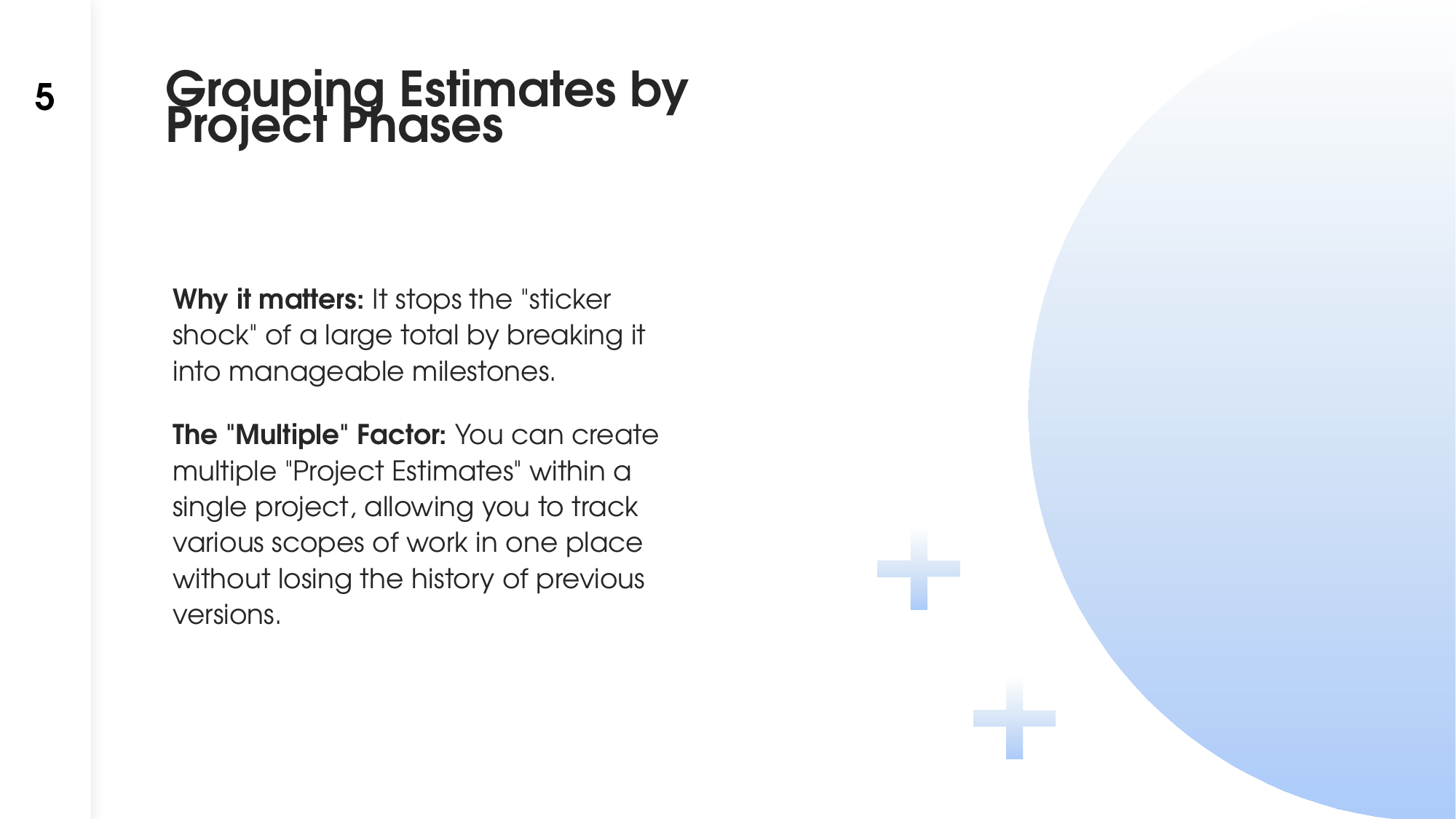

5
# Grouping Estimates by Project Phases
Why it matters: It stops the "sticker shock" of a large total by breaking it into manageable milestones.
The "Multiple" Factor: You can create multiple "Project Estimates" within a single project, allowing you to track various scopes of work in one place without losing the history of previous versions.